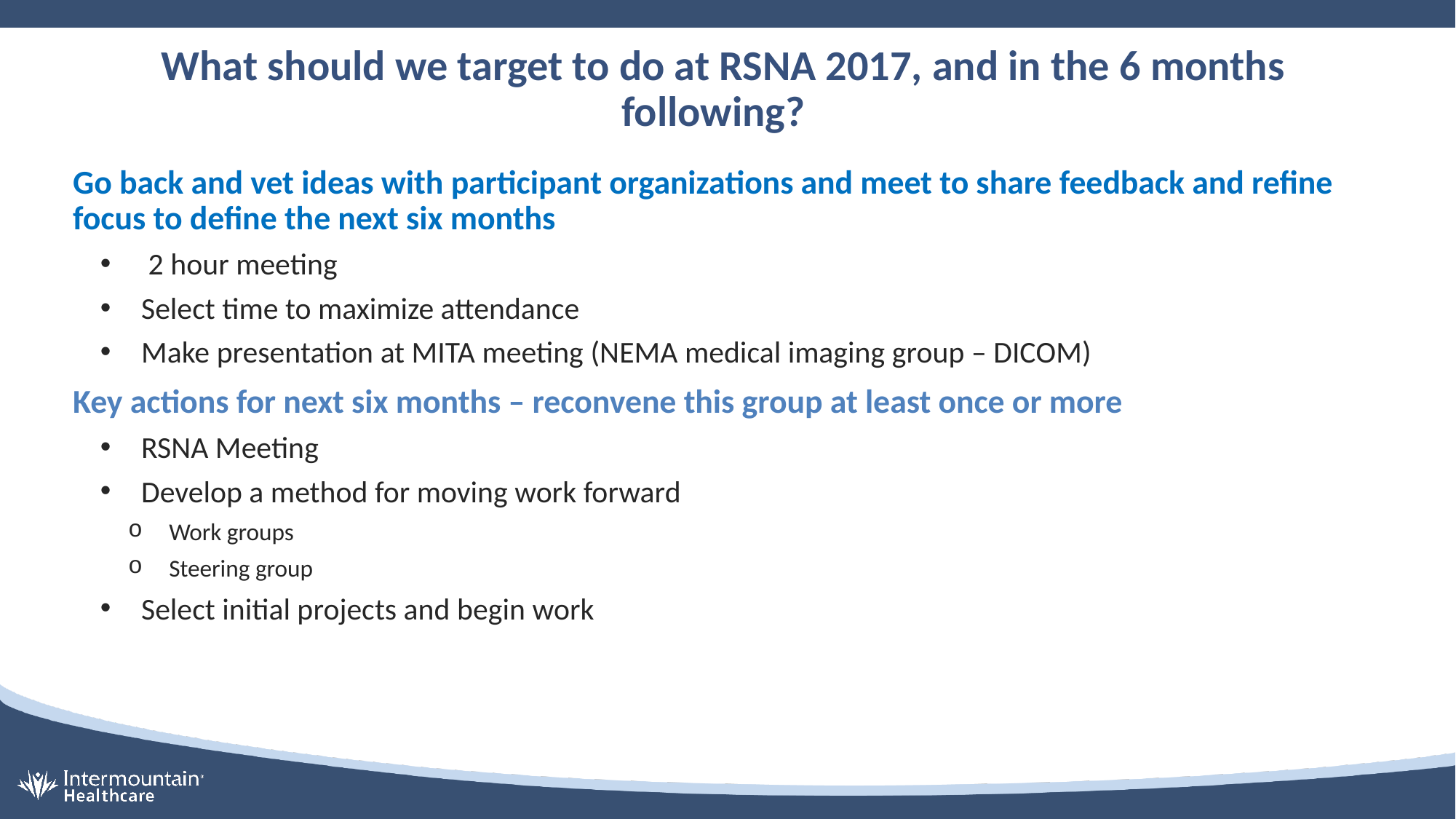

# What should we target to do at RSNA 2017, and in the 6 months following?
Go back and vet ideas with participant organizations and meet to share feedback and refine focus to define the next six months
 2 hour meeting
Select time to maximize attendance
Make presentation at MITA meeting (NEMA medical imaging group – DICOM)
Key actions for next six months – reconvene this group at least once or more
RSNA Meeting
Develop a method for moving work forward
Work groups
Steering group
Select initial projects and begin work